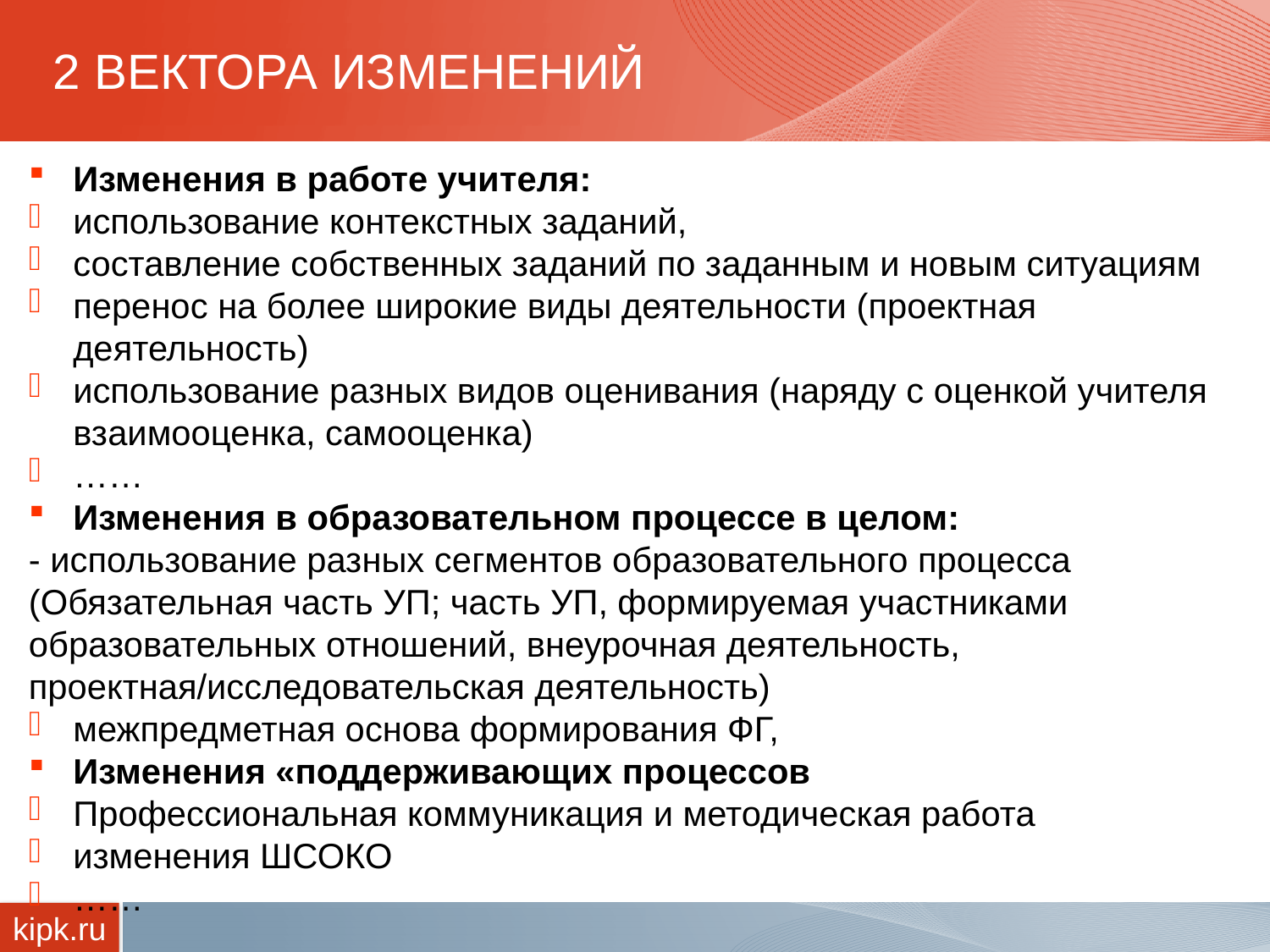

# 2 ВЕКТОРА ИЗМЕНЕНИЙ
Изменения в работе учителя:
использование контекстных заданий,
составление собственных заданий по заданным и новым ситуациям
перенос на более широкие виды деятельности (проектная деятельность)
использование разных видов оценивания (наряду с оценкой учителя взаимооценка, самооценка)
……
Изменения в образовательном процессе в целом:
- использование разных сегментов образовательного процесса (Обязательная часть УП; часть УП, формируемая участниками образовательных отношений, внеурочная деятельность, проектная/исследовательская деятельность)
межпредметная основа формирования ФГ,
Изменения «поддерживающих процессов
Профессиональная коммуникация и методическая работа
изменения ШСОКО
……